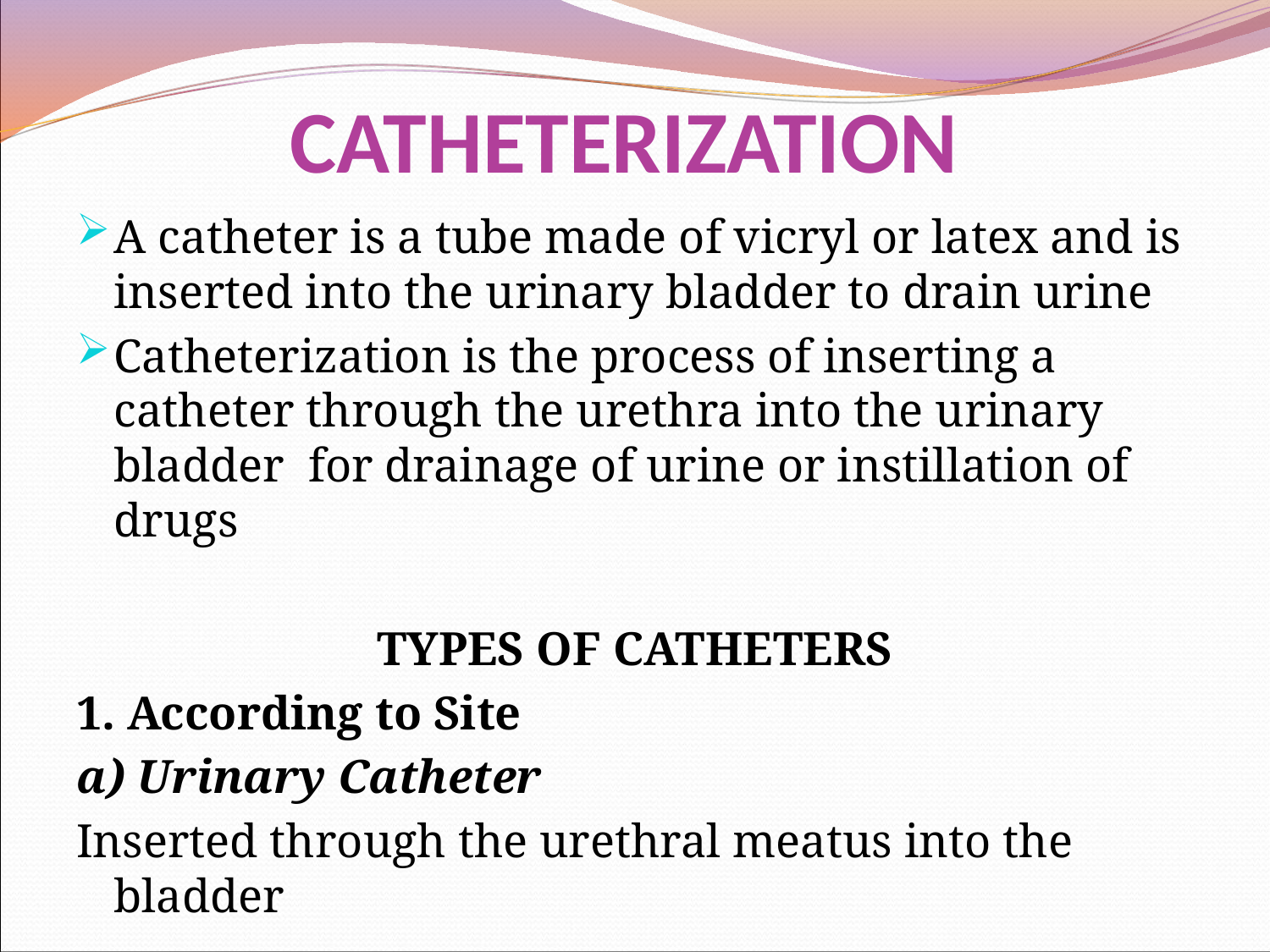

# CATHETERIZATION
A catheter is a tube made of vicryl or latex and is inserted into the urinary bladder to drain urine
Catheterization is the process of inserting a catheter through the urethra into the urinary bladder  for drainage of urine or instillation of drugs

TYPES OF CATHETERS
1. According to Site
a) Urinary Catheter
Inserted through the urethral meatus into the bladder